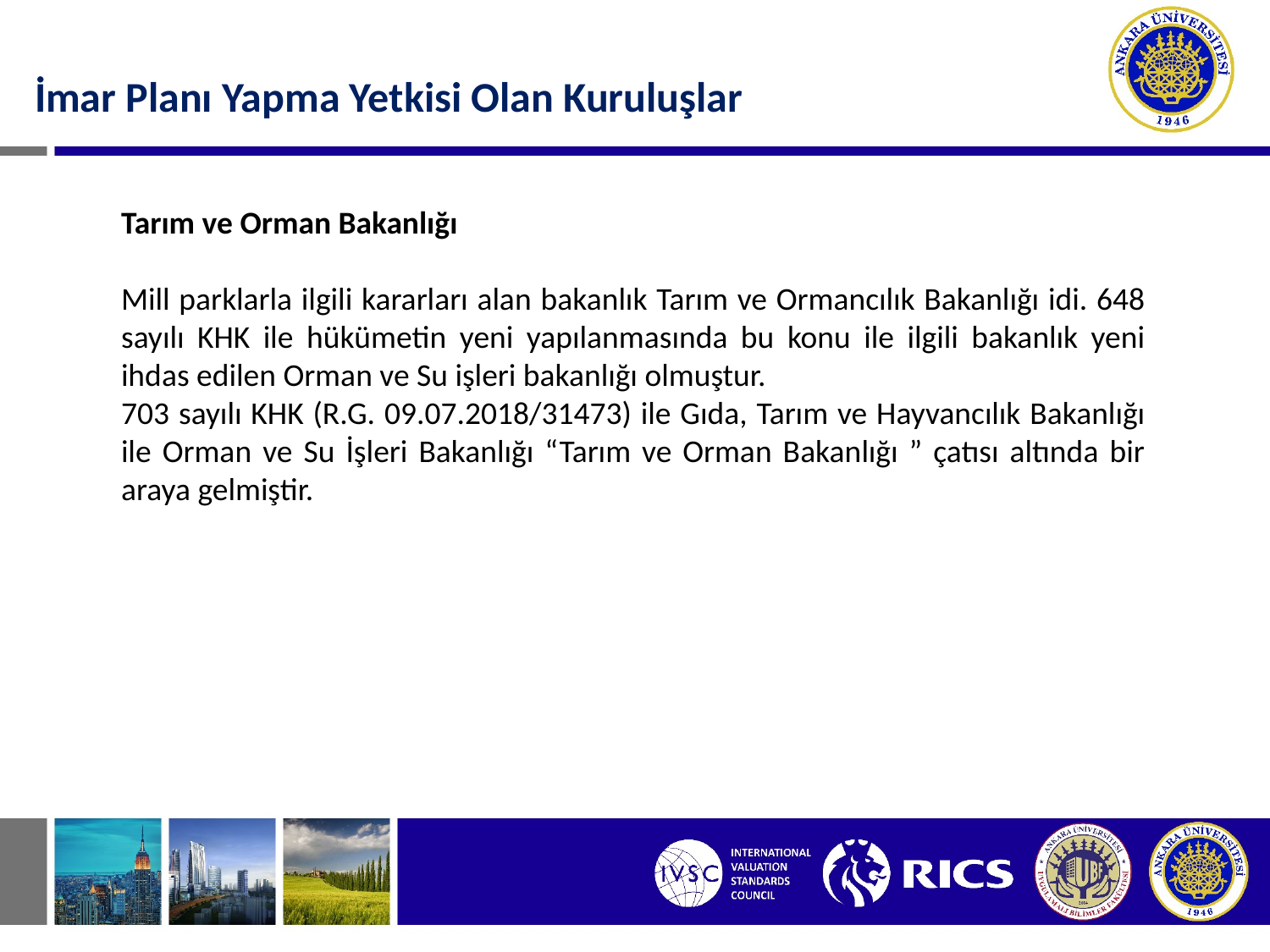

İmar Planı Yapma Yetkisi Olan Kuruluşlar

Tarım ve Orman Bakanlığı

Mill parklarla ilgili kararları alan bakanlık Tarım ve Ormancılık Bakanlığı idi. 648 sayılı KHK ile hükümetin yeni yapılanmasında bu konu ile ilgili bakanlık yeni ihdas edilen Orman ve Su işleri bakanlığı olmuştur.
703 sayılı KHK (R.G. 09.07.2018/31473) ile Gıda, Tarım ve Hayvancılık Bakanlığı ile Orman ve Su İşleri Bakanlığı “Tarım ve Orman Bakanlığı ” çatısı altında bir araya gelmiştir.